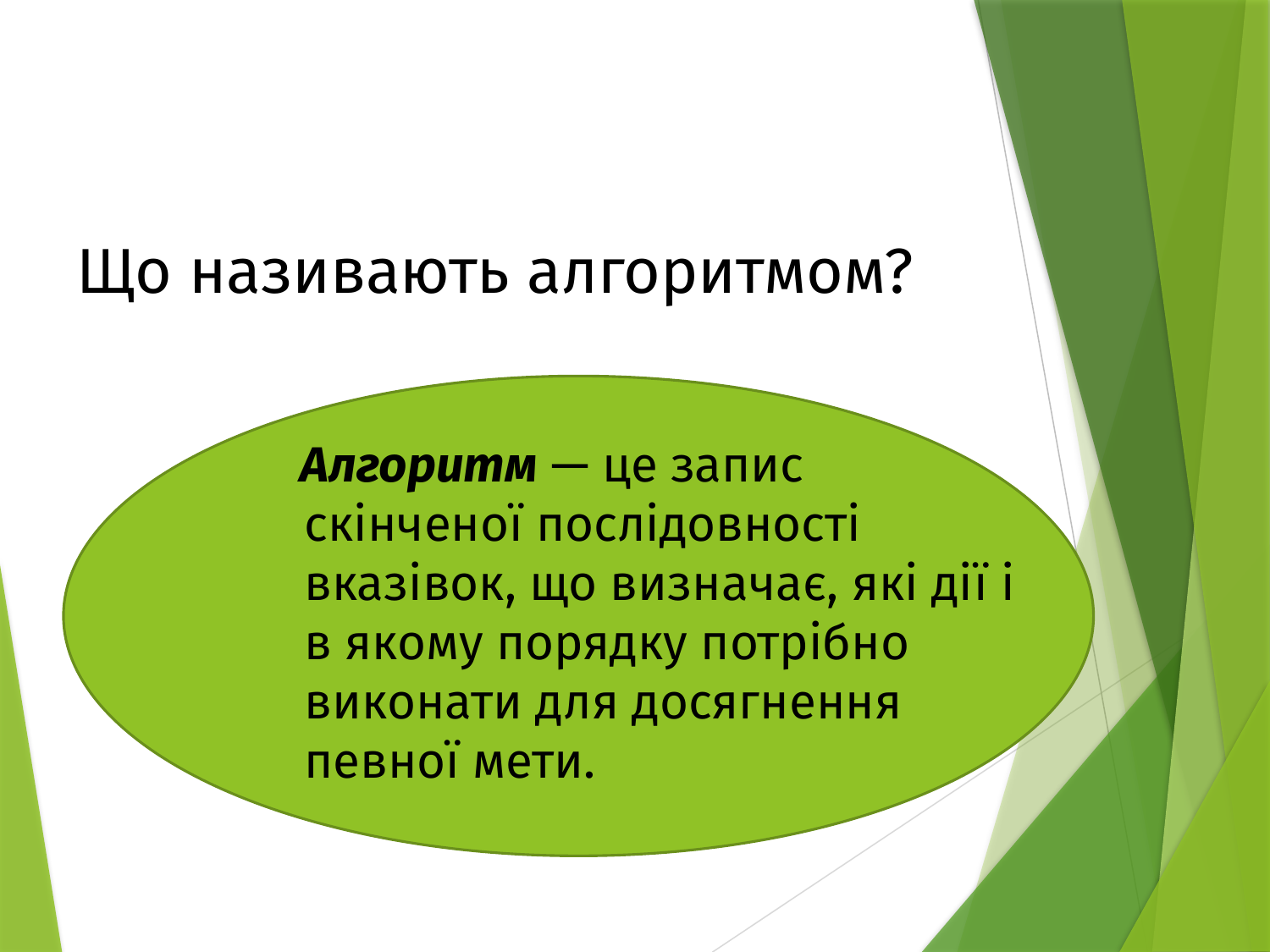

Що називають алгоритмом?

   Алгоритм — це запис скінченої послідовності вказівок, що визначає, які дії і в якому порядку потрібно виконати для досягнення певної мети.